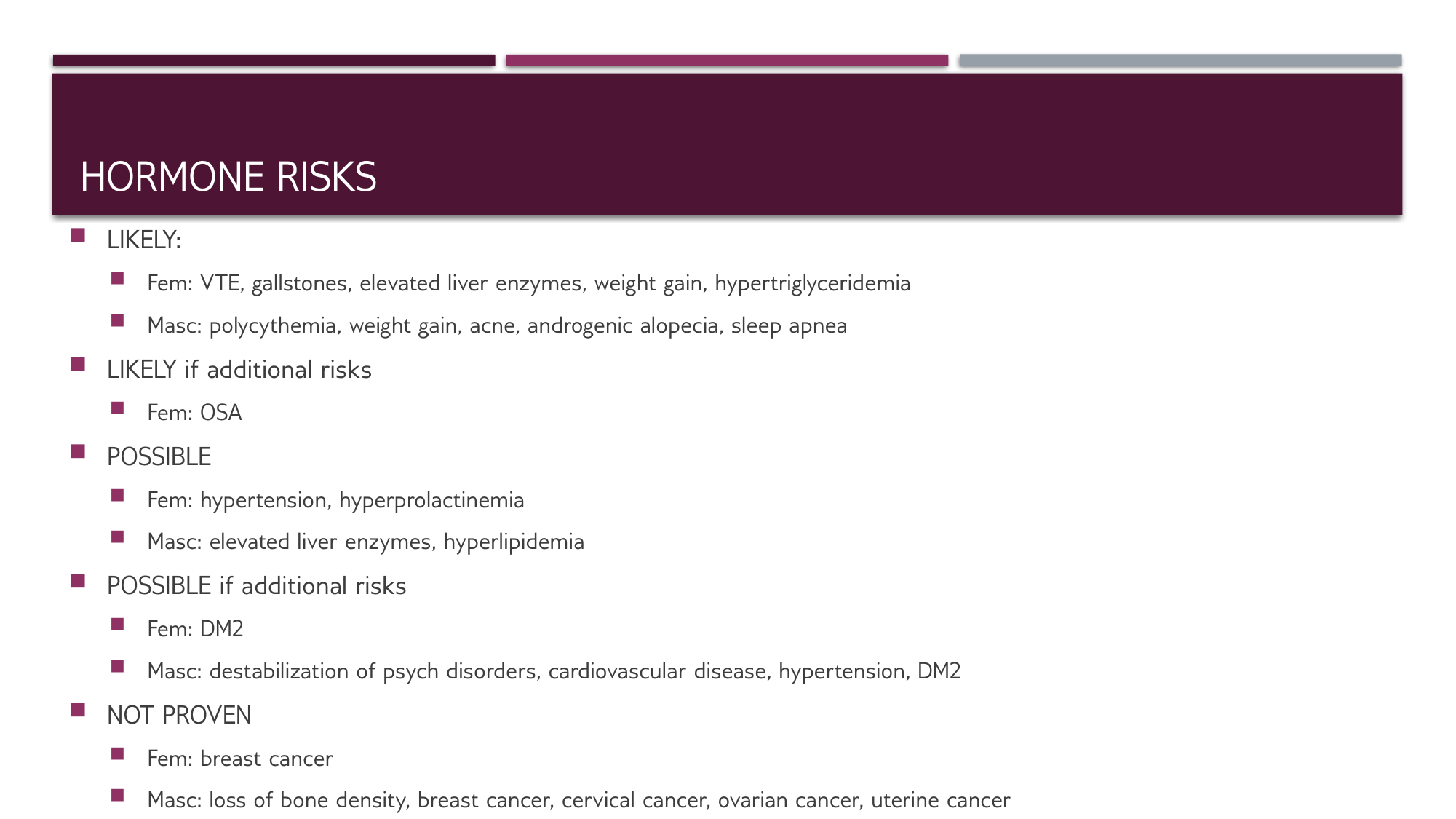

# Hormone RISKS
LIKELY:
Fem: VTE, gallstones, elevated liver enzymes, weight gain, hypertriglyceridemia
Masc: polycythemia, weight gain, acne, androgenic alopecia, sleep apnea
LIKELY if additional risks
Fem: OSA
POSSIBLE
Fem: hypertension, hyperprolactinemia
Masc: elevated liver enzymes, hyperlipidemia
POSSIBLE if additional risks
Fem: DM2
Masc: destabilization of psych disorders, cardiovascular disease, hypertension, DM2
NOT PROVEN
Fem: breast cancer
Masc: loss of bone density, breast cancer, cervical cancer, ovarian cancer, uterine cancer